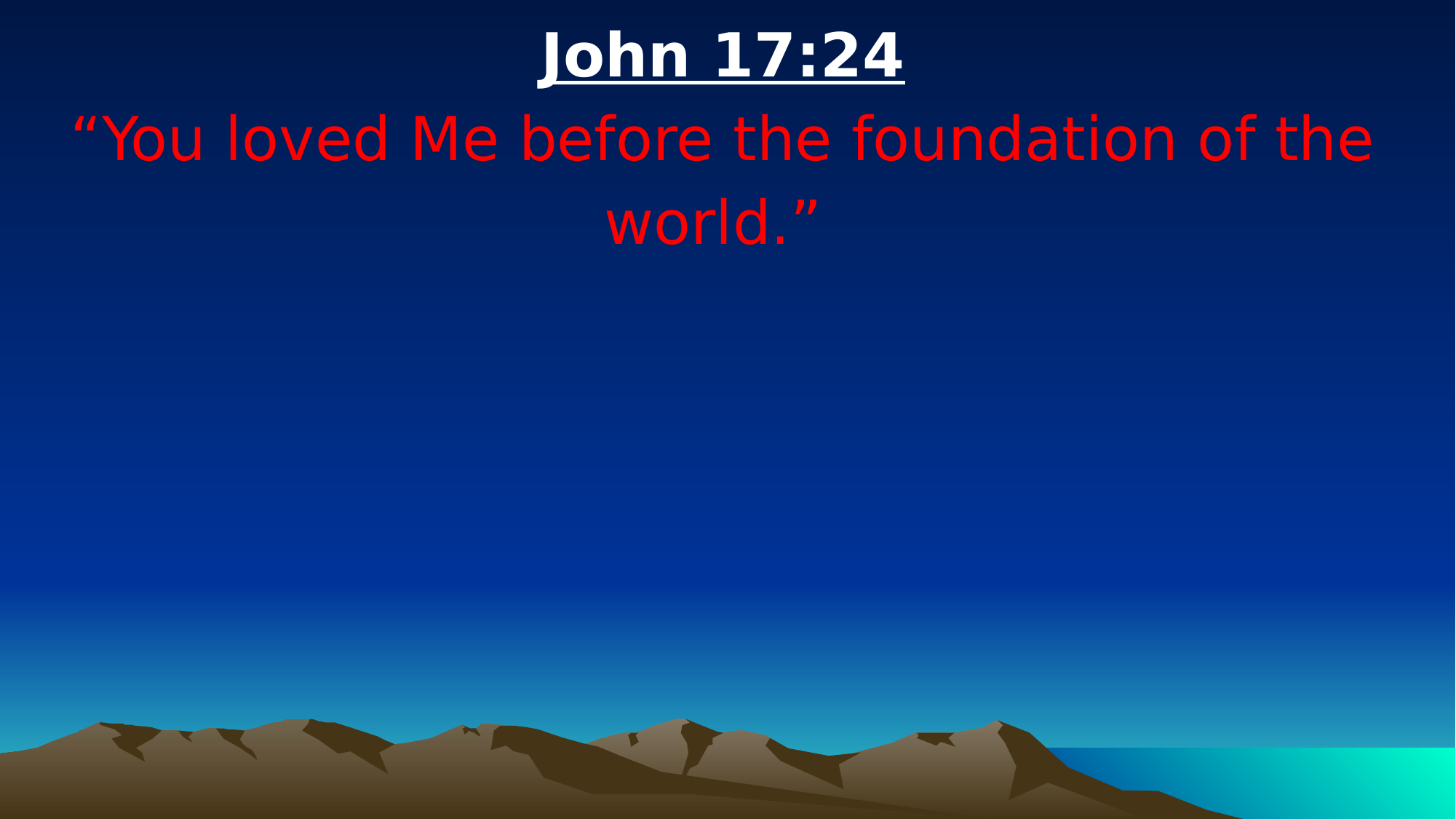

John 17:24
“You loved Me before the foundation of the world.”